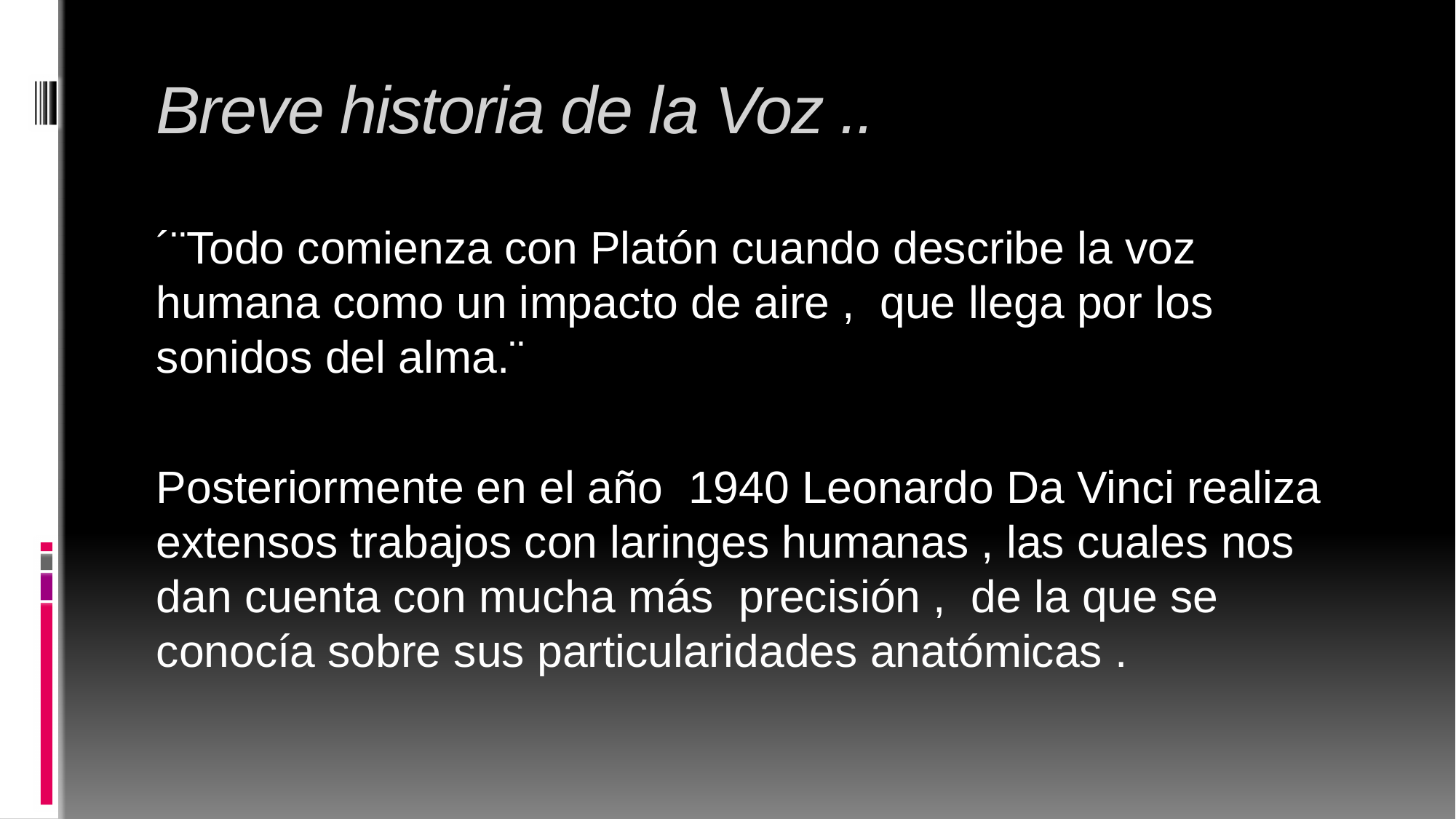

# Breve historia de la Voz ..
´¨Todo comienza con Platón cuando describe la voz humana como un impacto de aire ,  que llega por los sonidos del alma.¨

Posteriormente en el año  1940 Leonardo Da Vinci realiza extensos trabajos con laringes humanas , las cuales nos dan cuenta con mucha más  precisión ,  de la que se conocía sobre sus particularidades anatómicas .